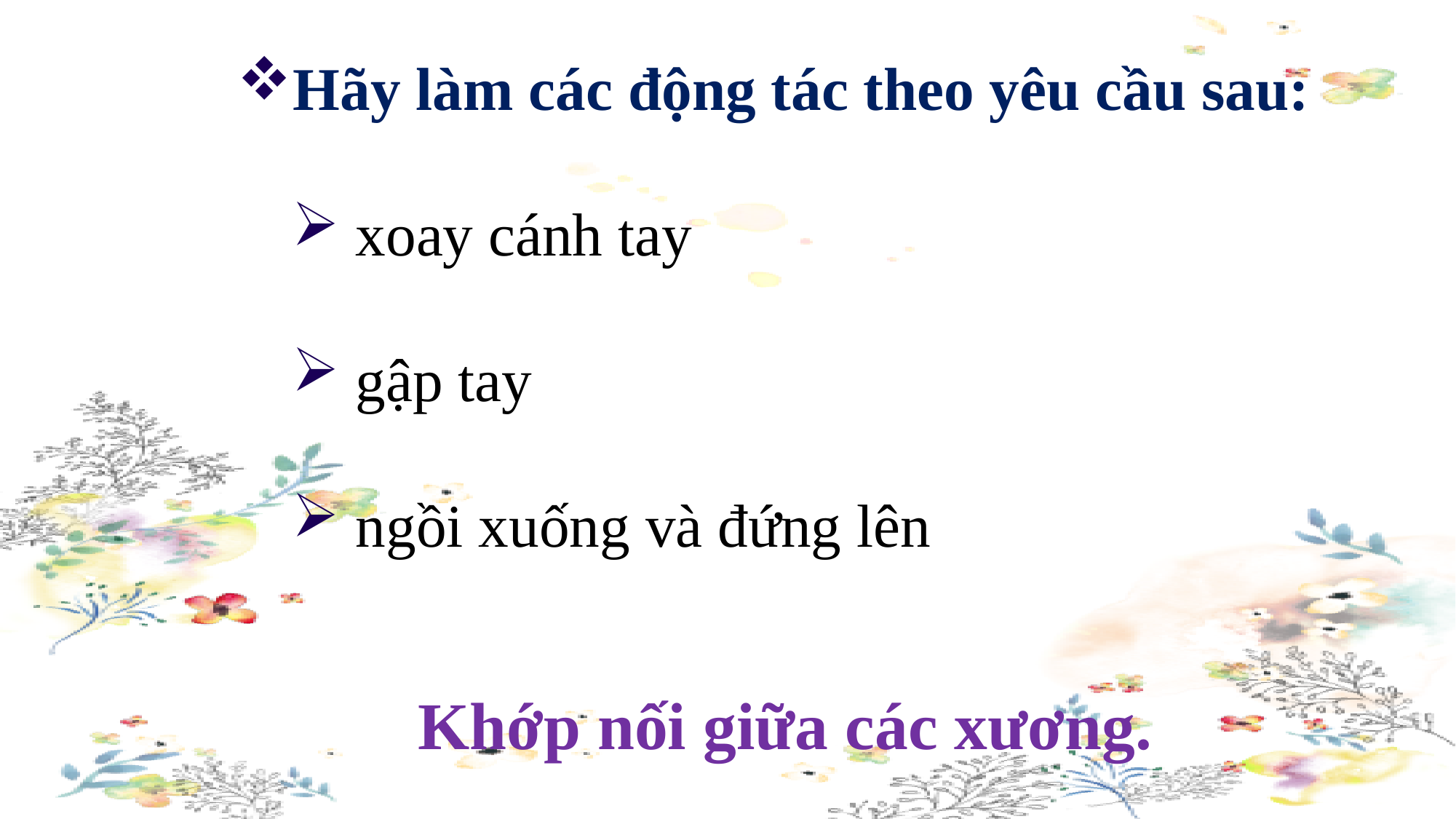

Hãy làm các động tác theo yêu cầu sau:

 xoay cánh tay

 gập tay

 ngồi xuống và đứng lên
Khớp nối giữa các xương.